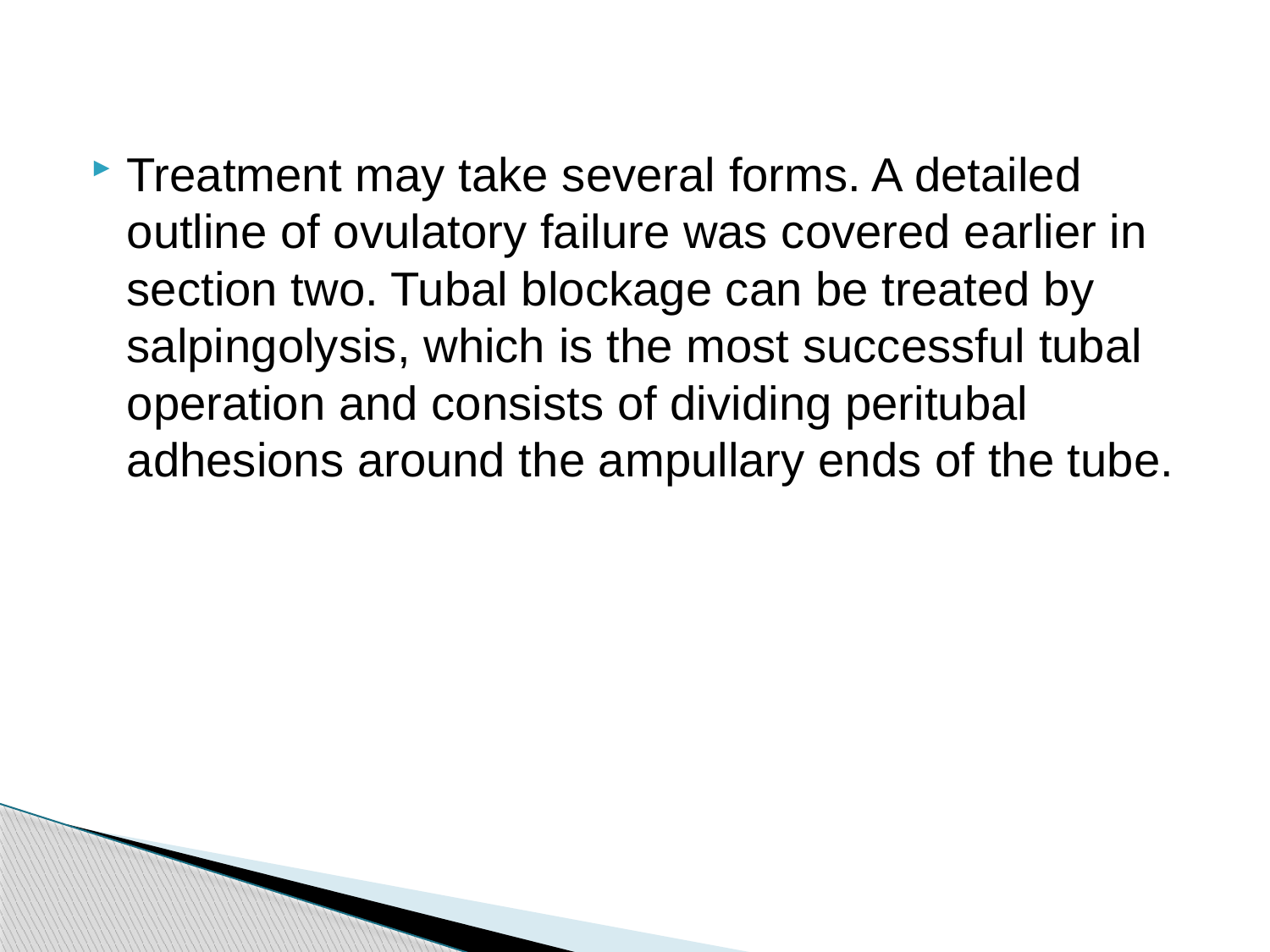

#
Treatment may take several forms. A detailed outline of ovulatory failure was covered earlier in section two. Tubal blockage can be treated by salpingolysis, which is the most successful tubal operation and consists of dividing peritubal adhesions around the ampullary ends of the tube.

244